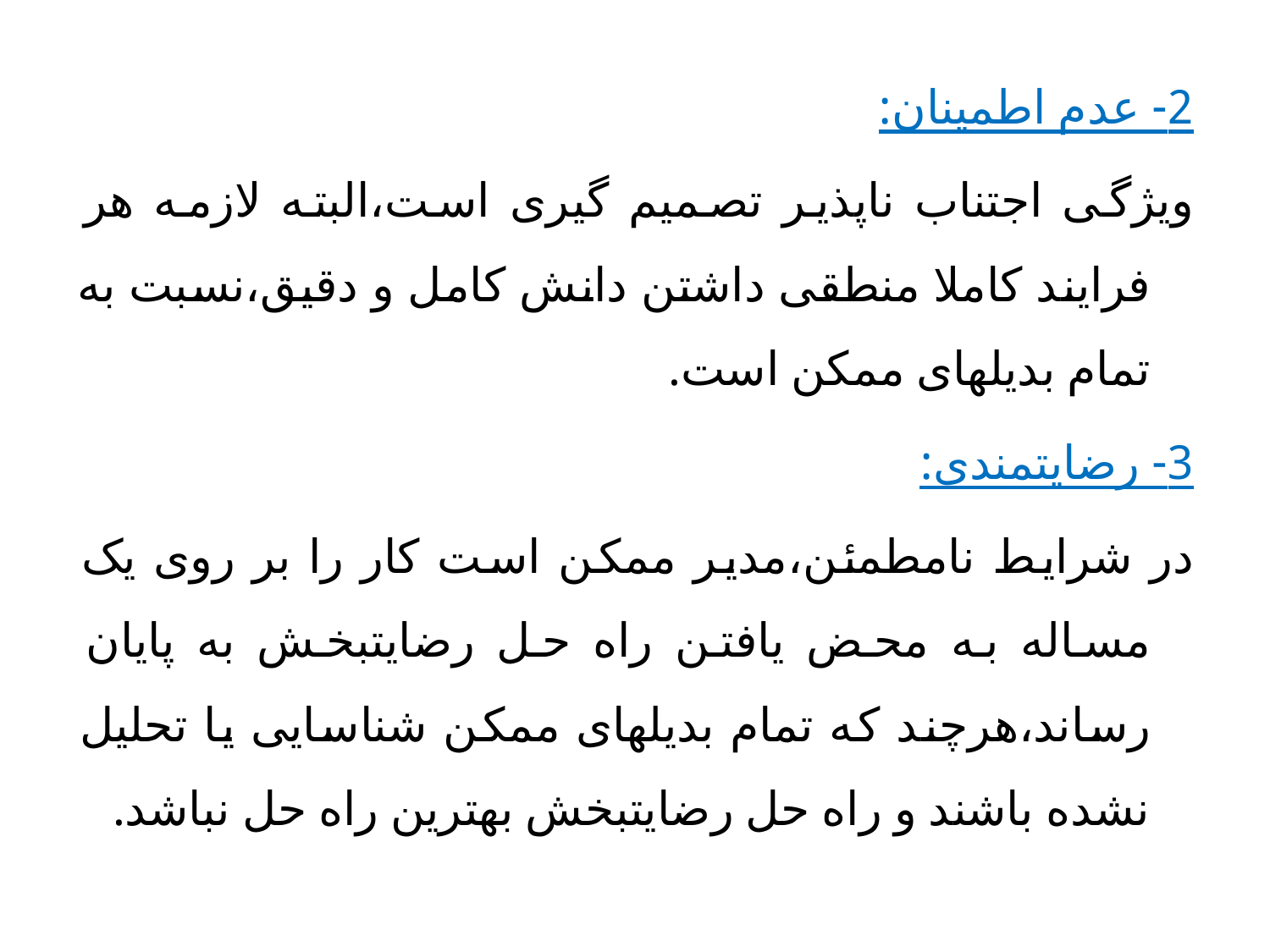

2- عدم اطمینان:
ویژگی اجتناب ناپذیر تصمیم گیری است،البته لازمه هر فرایند کاملا منطقی داشتن دانش کامل و دقیق،نسبت به تمام بدیلهای ممکن است.
3- رضایتمندی:
در شرایط نامطمئن،مدیر ممکن است کار را بر روی یک مساله به محض یافتن راه حل رضایتبخش به پایان رساند،هرچند که تمام بدیلهای ممکن شناسایی یا تحلیل نشده باشند و راه حل رضایتبخش بهترین راه حل نباشد.